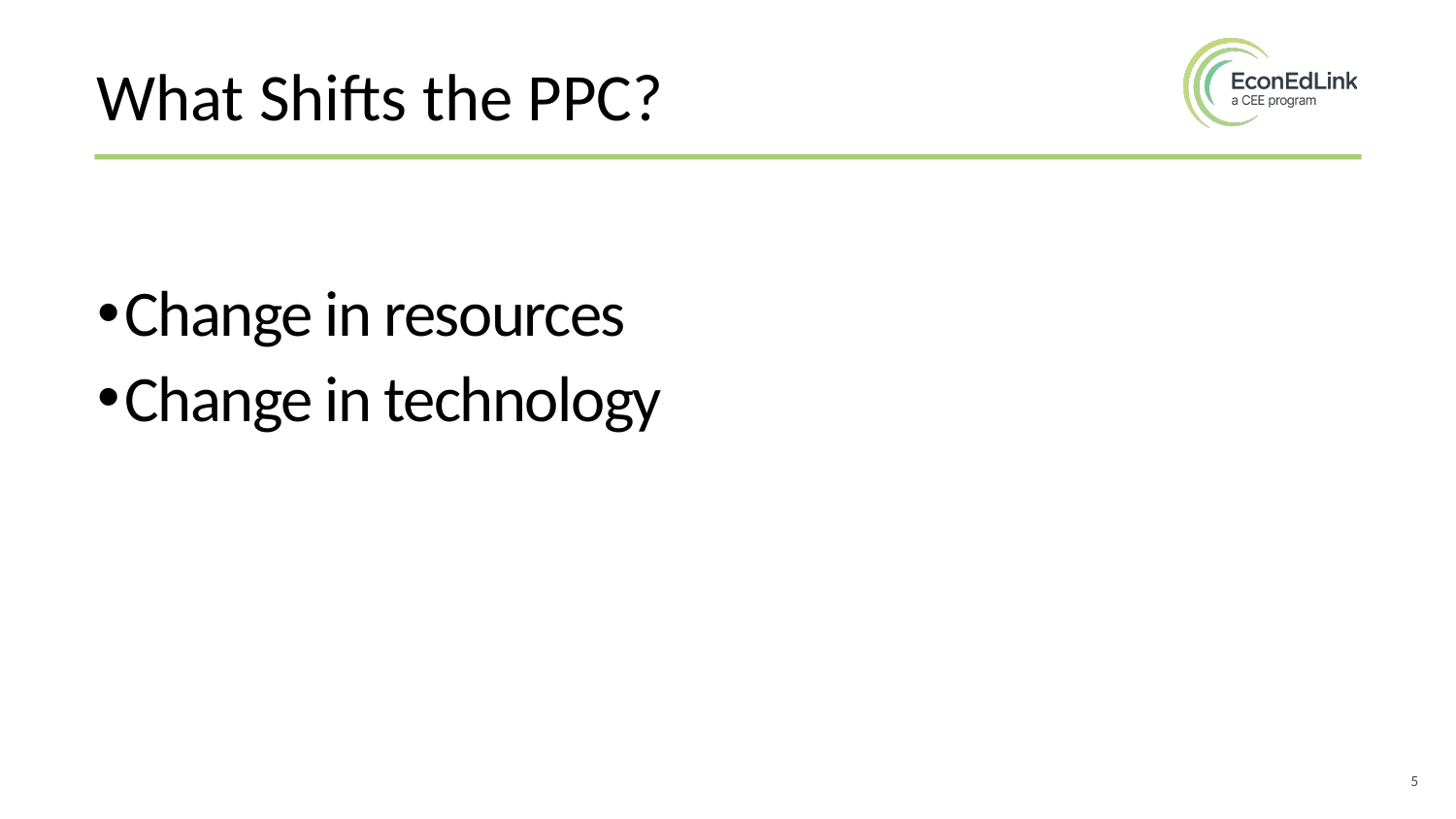

# What Shifts the PPC?

Change in resources
Change in technology

5